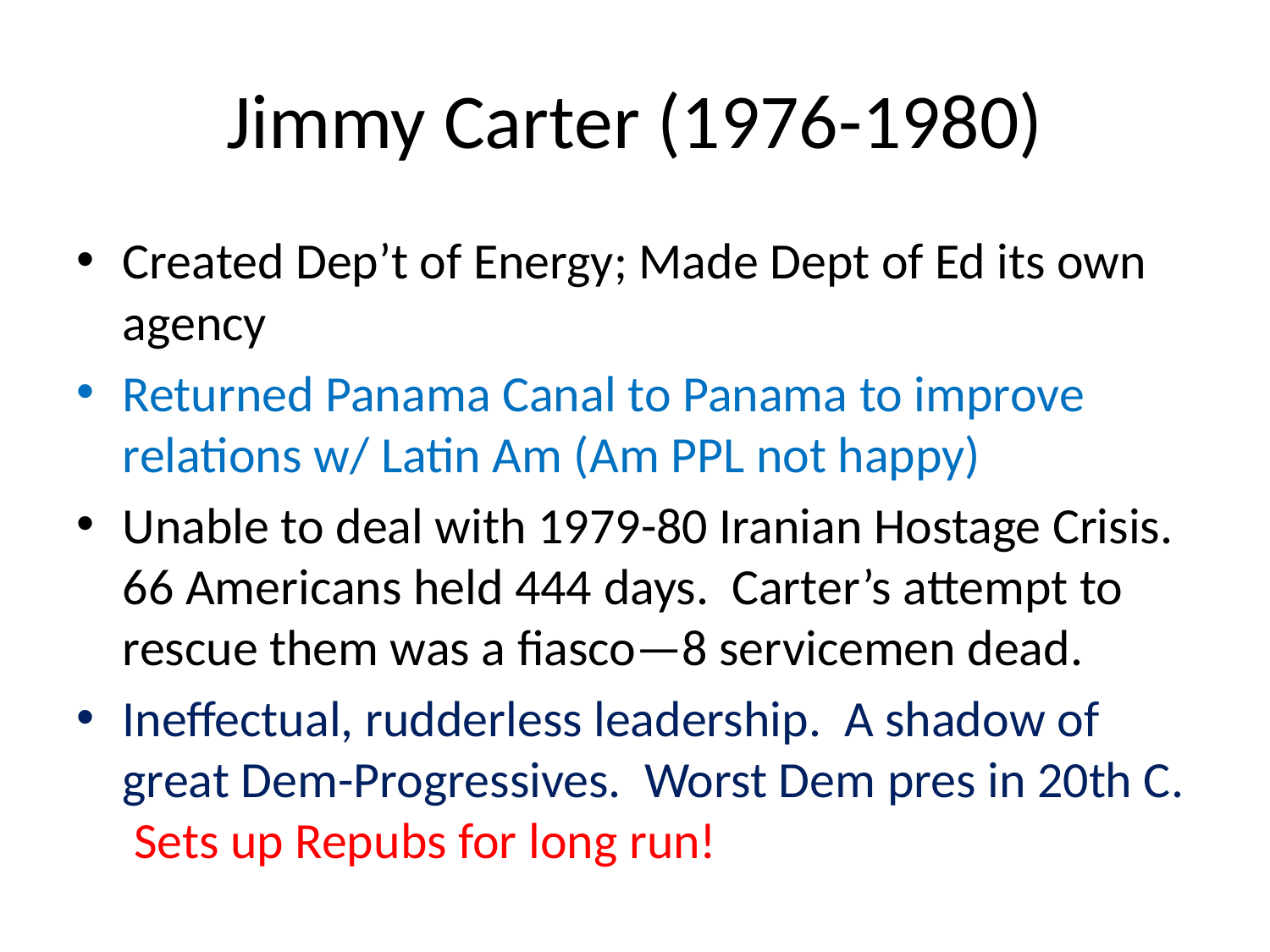

# Jimmy Carter (1976-1980)
Created Dep’t of Energy; Made Dept of Ed its own agency
Returned Panama Canal to Panama to improve relations w/ Latin Am (Am PPL not happy)
Unable to deal with 1979-80 Iranian Hostage Crisis.  66 Americans held 444 days.  Carter’s attempt to rescue them was a fiasco—8 servicemen dead.
Ineffectual, rudderless leadership.  A shadow of great Dem-Progressives.  Worst Dem pres in 20th C.  Sets up Repubs for long run!